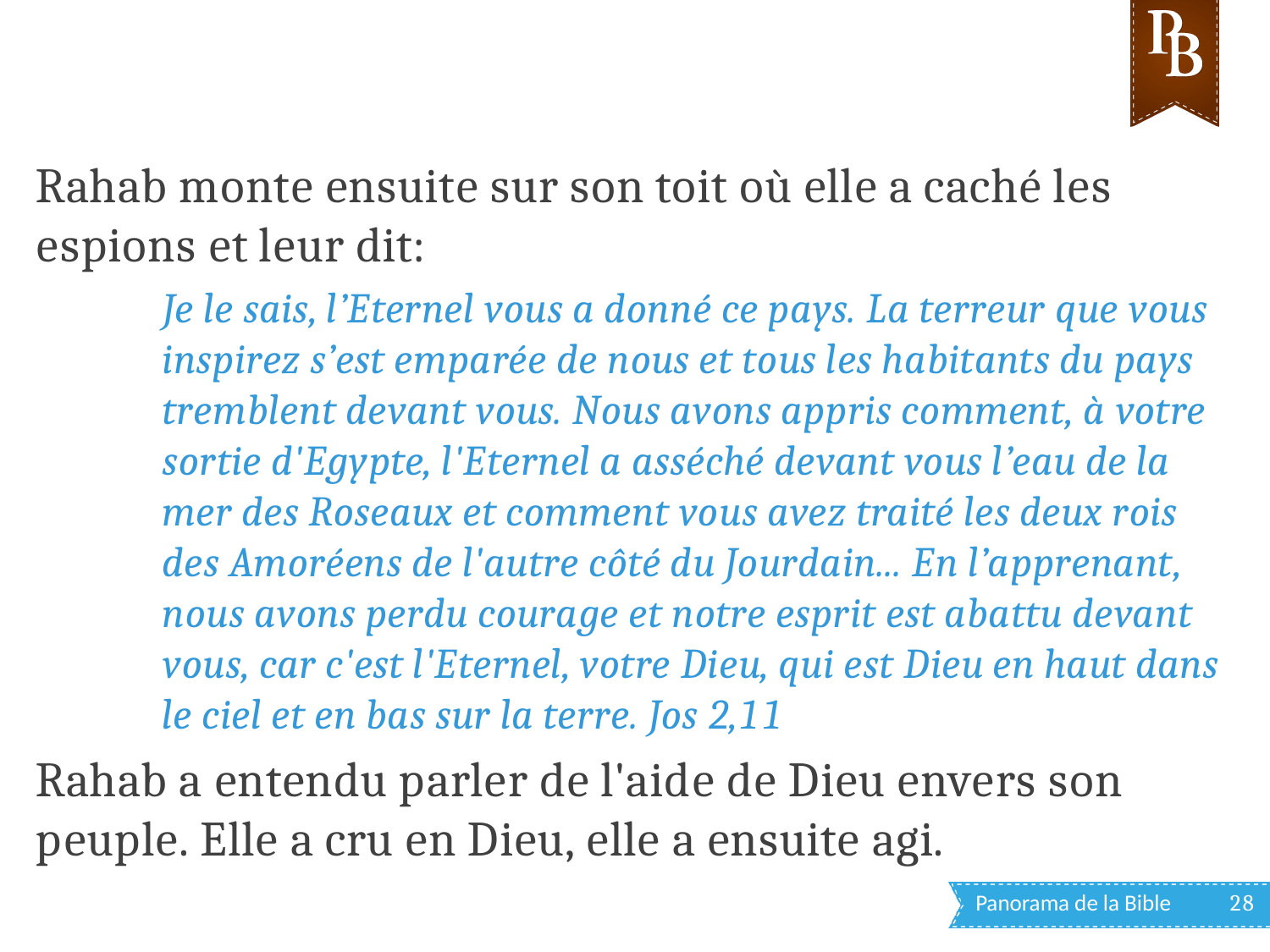

Rahab monte ensuite sur son toit où elle a caché les espions et leur dit:
Je le sais, l’Eternel vous a donné ce pays. La terreur que vous inspirez s’est emparée de nous et tous les habitants du pays tremblent devant vous. Nous avons appris comment, à votre sortie d'Egypte, l'Eternel a asséché devant vous l’eau de la mer des Roseaux et comment vous avez traité les deux rois des Amoréens de l'autre côté du Jourdain... En l’apprenant, nous avons perdu courage et notre esprit est abattu devant vous, car c'est l'Eternel, votre Dieu, qui est Dieu en haut dans le ciel et en bas sur la terre. Jos 2,11
Rahab a entendu parler de l'aide de Dieu envers son peuple. Elle a cru en Dieu, elle a ensuite agi.